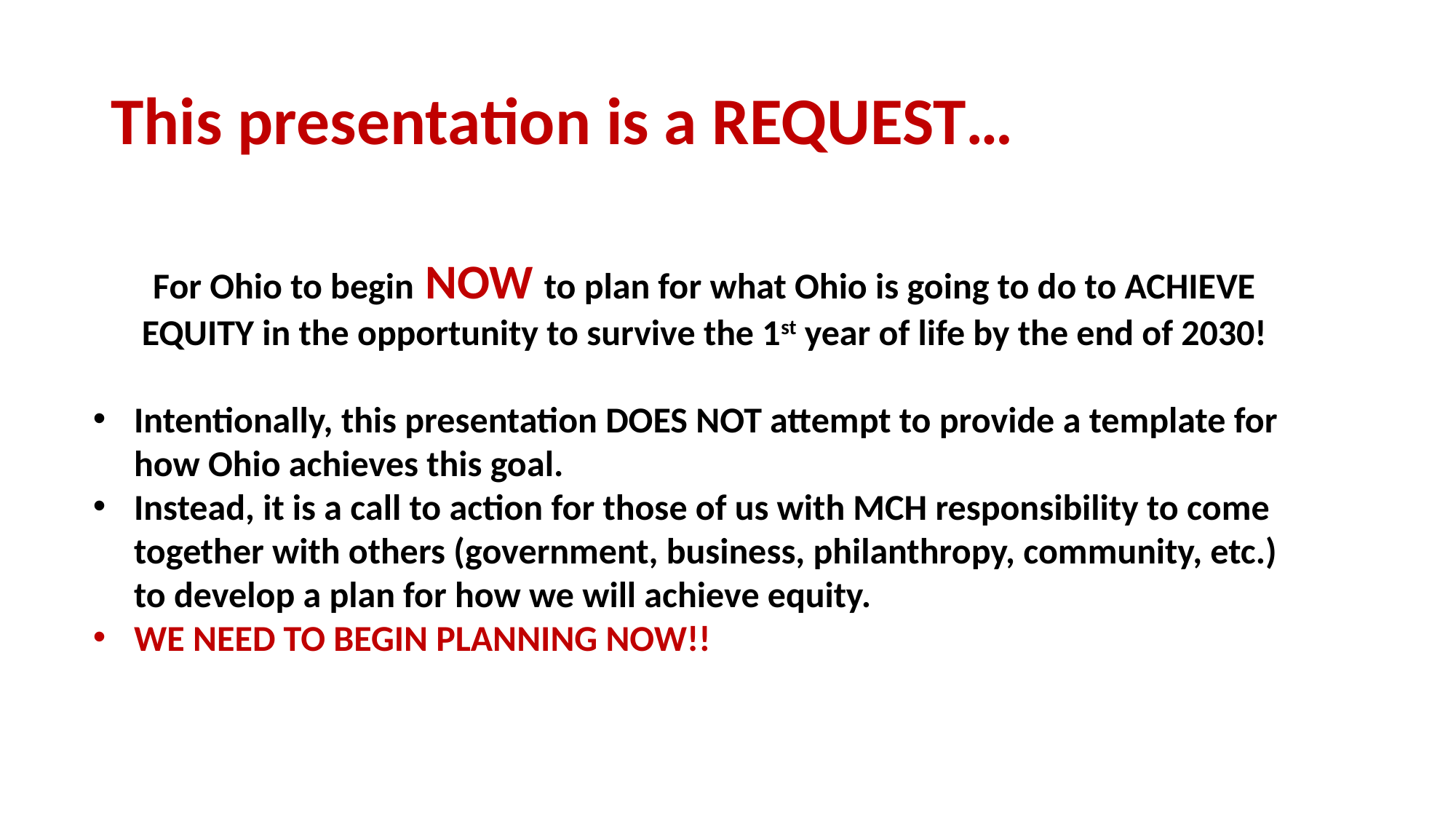

# This presentation is a REQUEST…
For Ohio to begin NOW to plan for what Ohio is going to do to ACHIEVE EQUITY in the opportunity to survive the 1st year of life by the end of 2030!

Intentionally, this presentation DOES NOT attempt to provide a template for how Ohio achieves this goal.
Instead, it is a call to action for those of us with MCH responsibility to come together with others (government, business, philanthropy, community, etc.) to develop a plan for how we will achieve equity.
WE NEED TO BEGIN PLANNING NOW!!